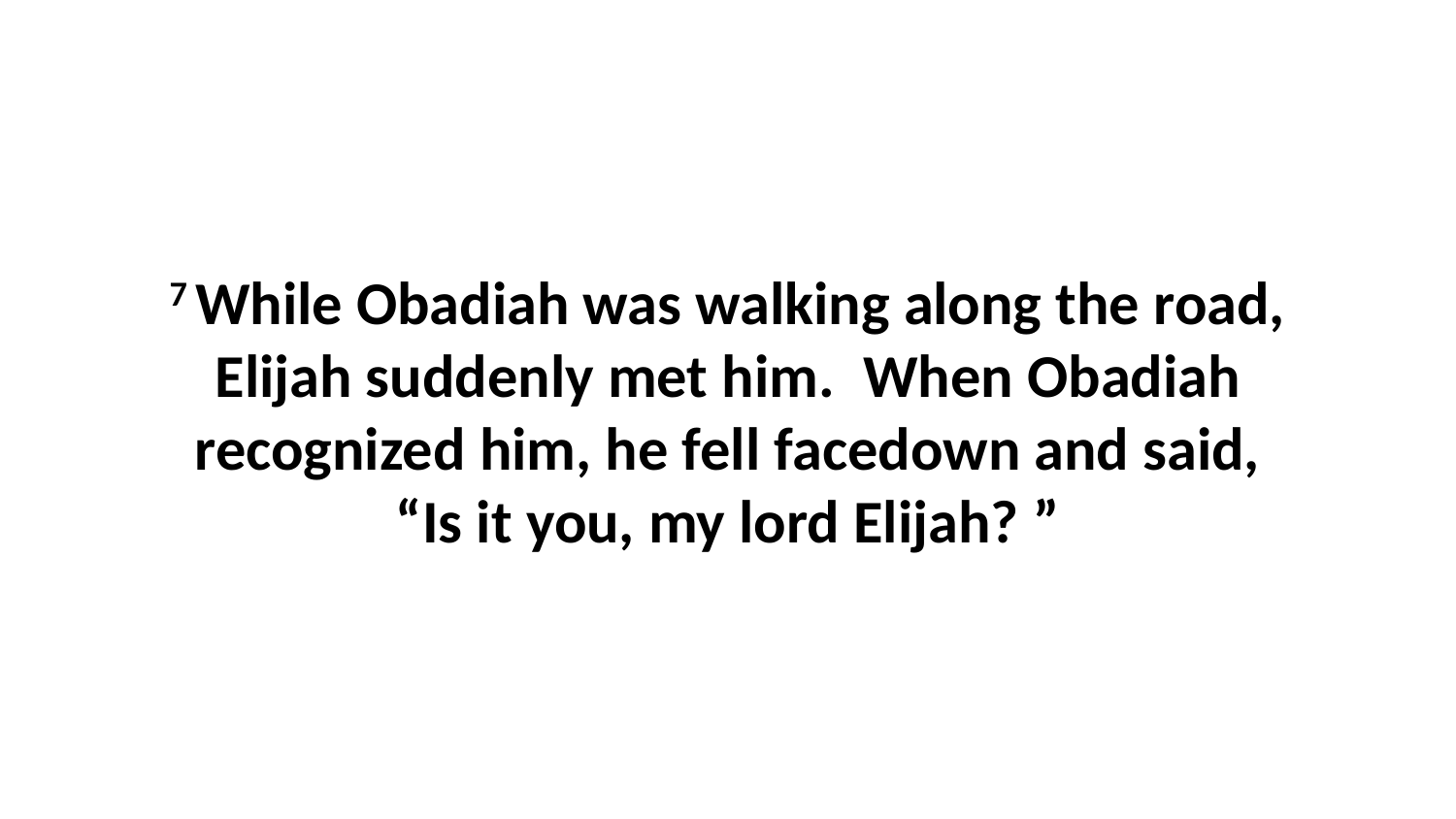

7 While Obadiah was walking along the road, Elijah suddenly met him.  When Obadiah recognized him, he fell facedown and said, “Is it you, my lord Elijah? ”